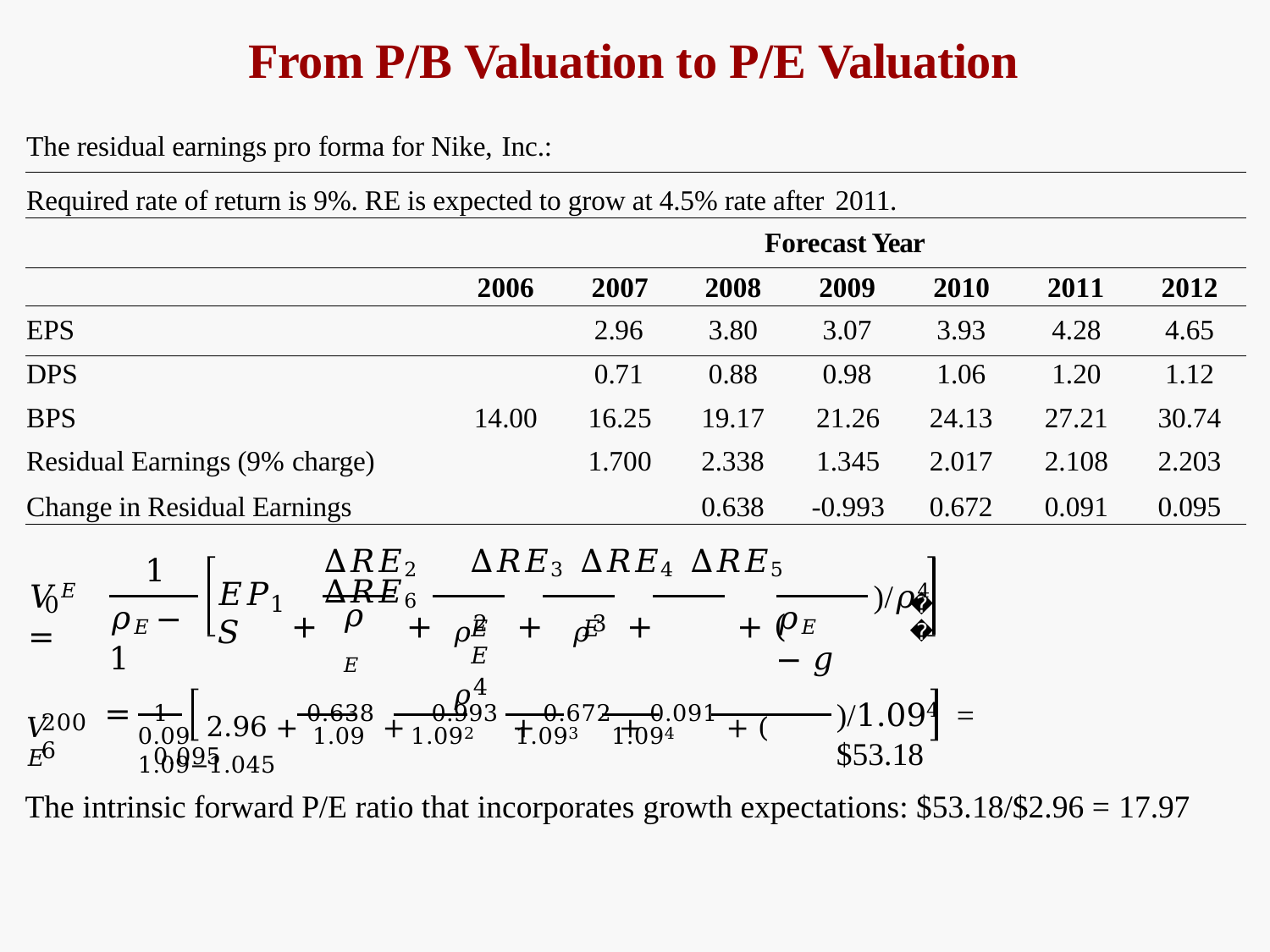

# From P/B Valuation to P/E Valuation
The residual earnings pro forma for Nike, Inc.:
| Required rate of return is 9%. RE is expected to grow at 4.5% rate after 2011. |  |  |  |  |  |  |  |
| --- | --- | --- | --- | --- | --- | --- | --- |
| Forecast Year |  |  |  |  |  |  |  |
|  | 2006 | 2007 | 2008 | 2009 | 2010 | 2011 | 2012 |
| EPS |  | 2.96 | 3.80 | 3.07 | 3.93 | 4.28 | 4.65 |
| DPS |  | 0.71 | 0.88 | 0.98 | 1.06 | 1.20 | 1.12 |
| BPS | 14.00 | 16.25 | 19.17 | 21.26 | 24.13 | 27.21 | 30.74 |
| Residual Earnings (9% charge) |  | 1.700 | 2.338 | 1.345 | 2.017 | 2.108 | 2.203 |
| Change in Residual Earnings |  |  | 0.638 | -0.993 | 0.672 | 0.091 | 0.095 |
1
∆𝑅𝐸2	∆𝑅𝐸3	∆𝑅𝐸4	∆𝑅𝐸5	∆𝑅𝐸6
+	+	+	+	+ (

𝑉𝐸 =
𝐸𝑃𝑆
)/𝜌4
𝜌2	𝜌3	𝜌4
1
0
𝐸
𝜌𝐸 − 1
𝜌𝐸
𝜌𝐸 − 𝑔

𝐸	𝐸	𝐸

1	2.96 + 0.638 + −0.993  + 0.672 + 0.091 + (	0.095
𝑉𝐸

=
)/1.094	= $53.18
2006

0.09	1.09	1.092	1.093	1.094	1.09−1.045

The intrinsic forward P/E ratio that incorporates growth expectations: $53.18/$2.96 = 17.97